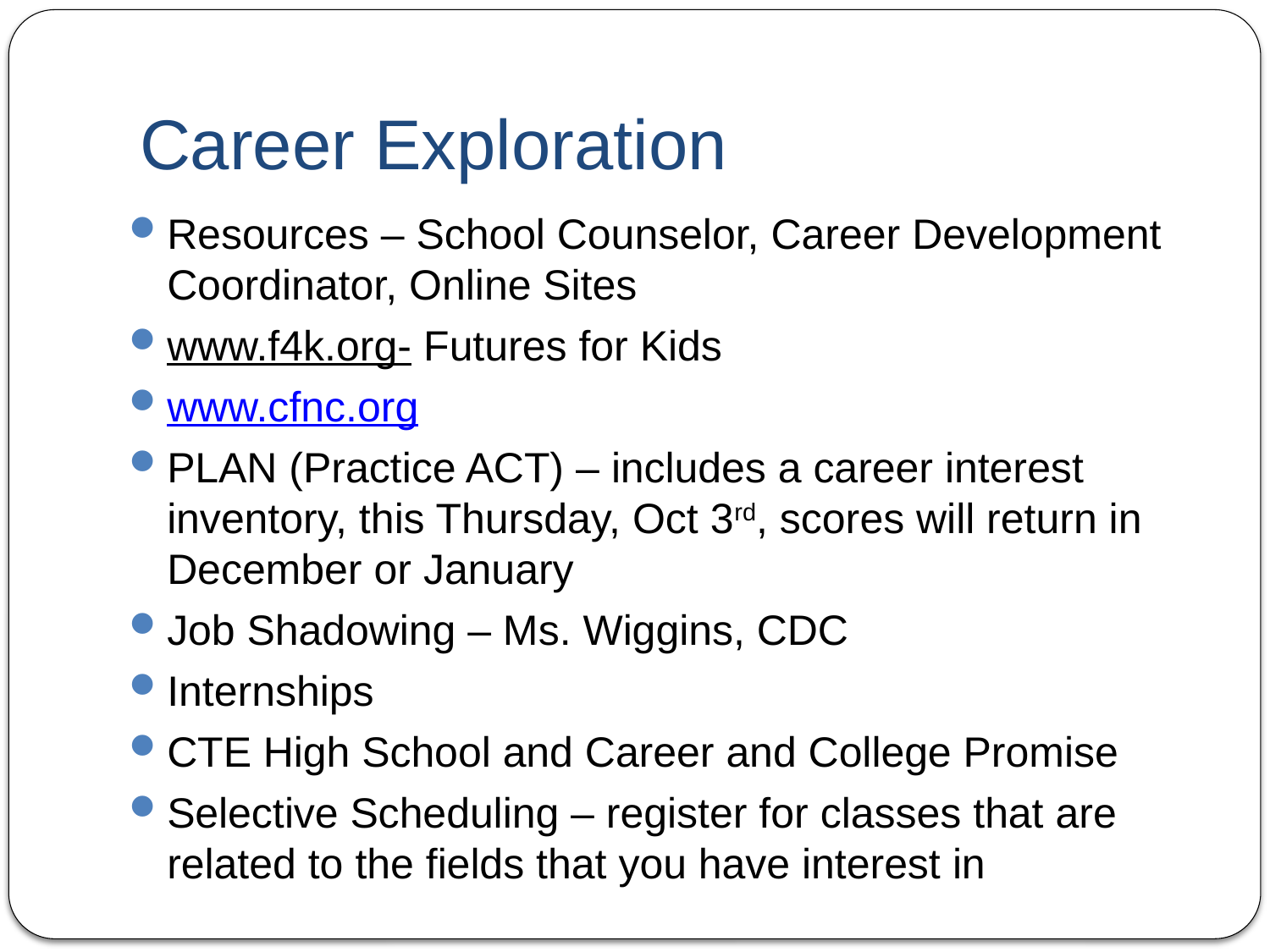

# Career Exploration

Resources – School Counselor, Career Development Coordinator, Online Sites
www.f4k.org- Futures for Kids
www.cfnc.org
PLAN (Practice ACT) – includes a career interest inventory, this Thursday, Oct 3rd, scores will return in December or January
Job Shadowing – Ms. Wiggins, CDC
Internships
CTE High School and Career and College Promise
Selective Scheduling – register for classes that are related to the fields that you have interest in